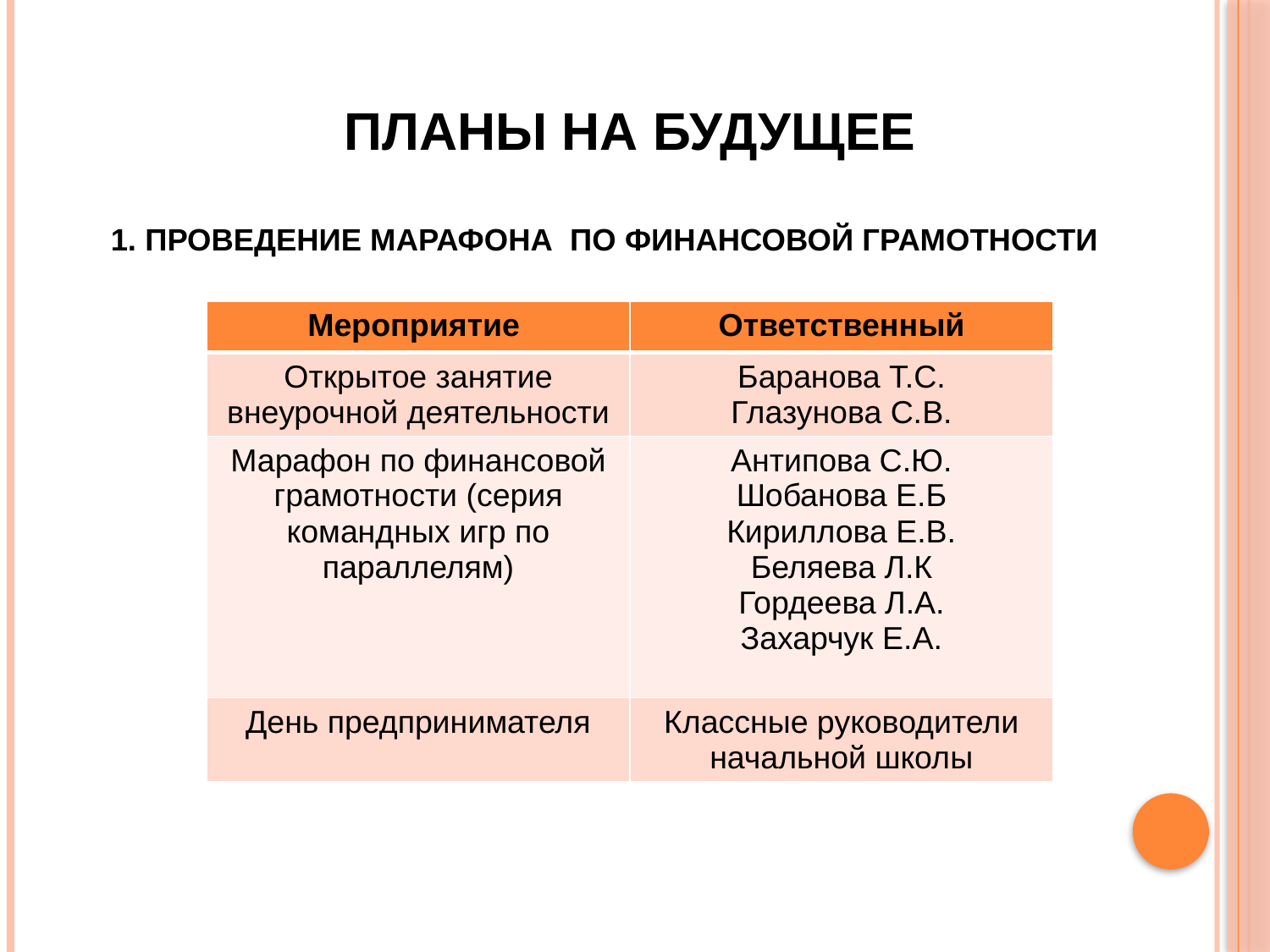

# Планы на будущее
1. Проведение марафона  по финансовой грамотности

| Мероприятие | Ответственный |
| --- | --- |
| Открытое занятие внеурочной деятельности | Баранова Т.С. Глазунова С.В. |
| Марафон по финансовой грамотности (серия командных игр по параллелям) | Антипова С.Ю. Шобанова Е.Б Кириллова Е.В. Беляева Л.К Гордеева Л.А. Захарчук Е.А. |
| День предпринимателя | Классные руководители начальной школы |